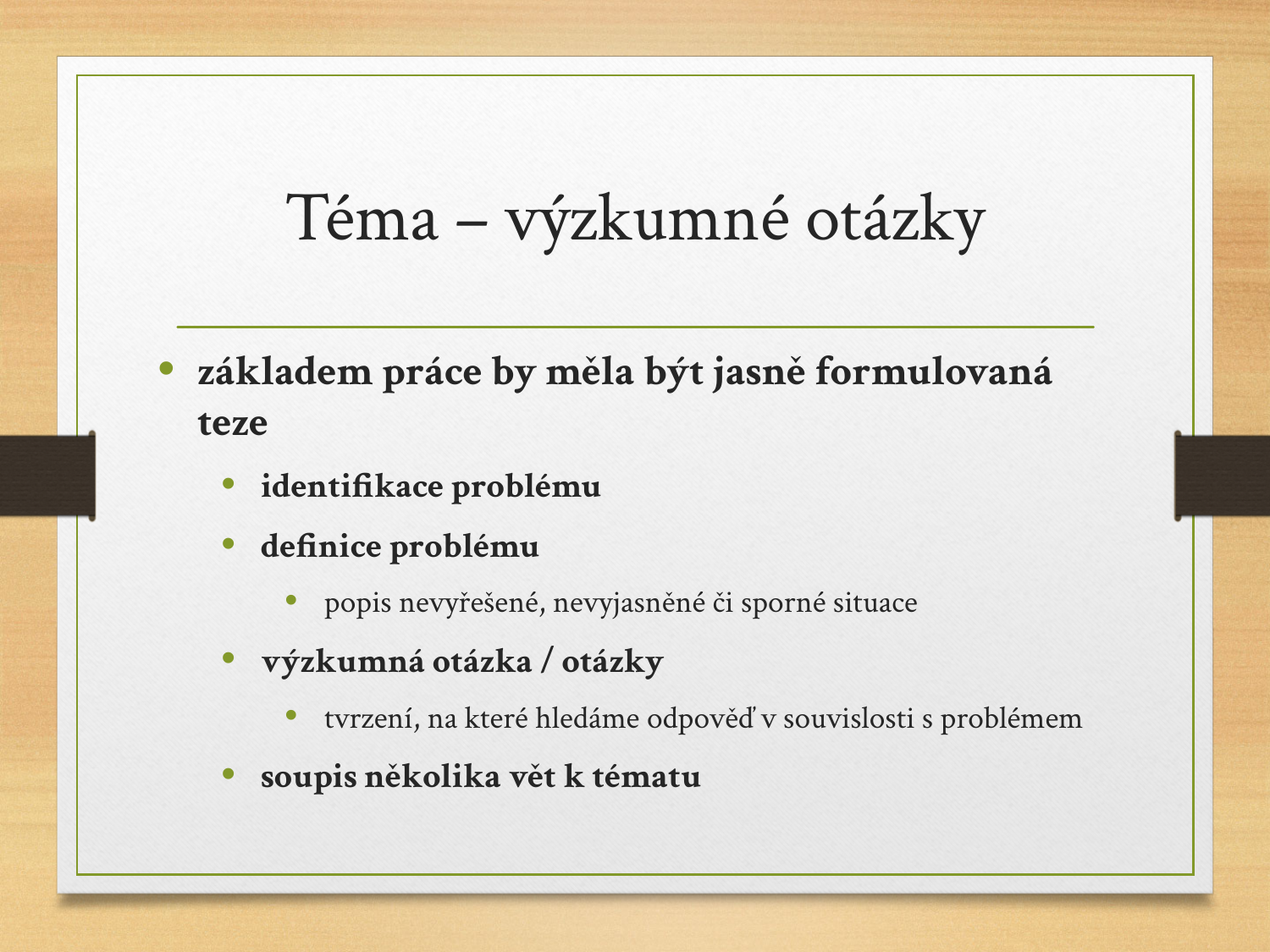

# Téma – výzkumné otázky
základem práce by měla být jasně formulovaná teze
identifikace problému
definice problému
popis nevyřešené, nevyjasněné či sporné situace
výzkumná otázka / otázky
tvrzení, na které hledáme odpověď v souvislosti s problémem
soupis několika vět k tématu